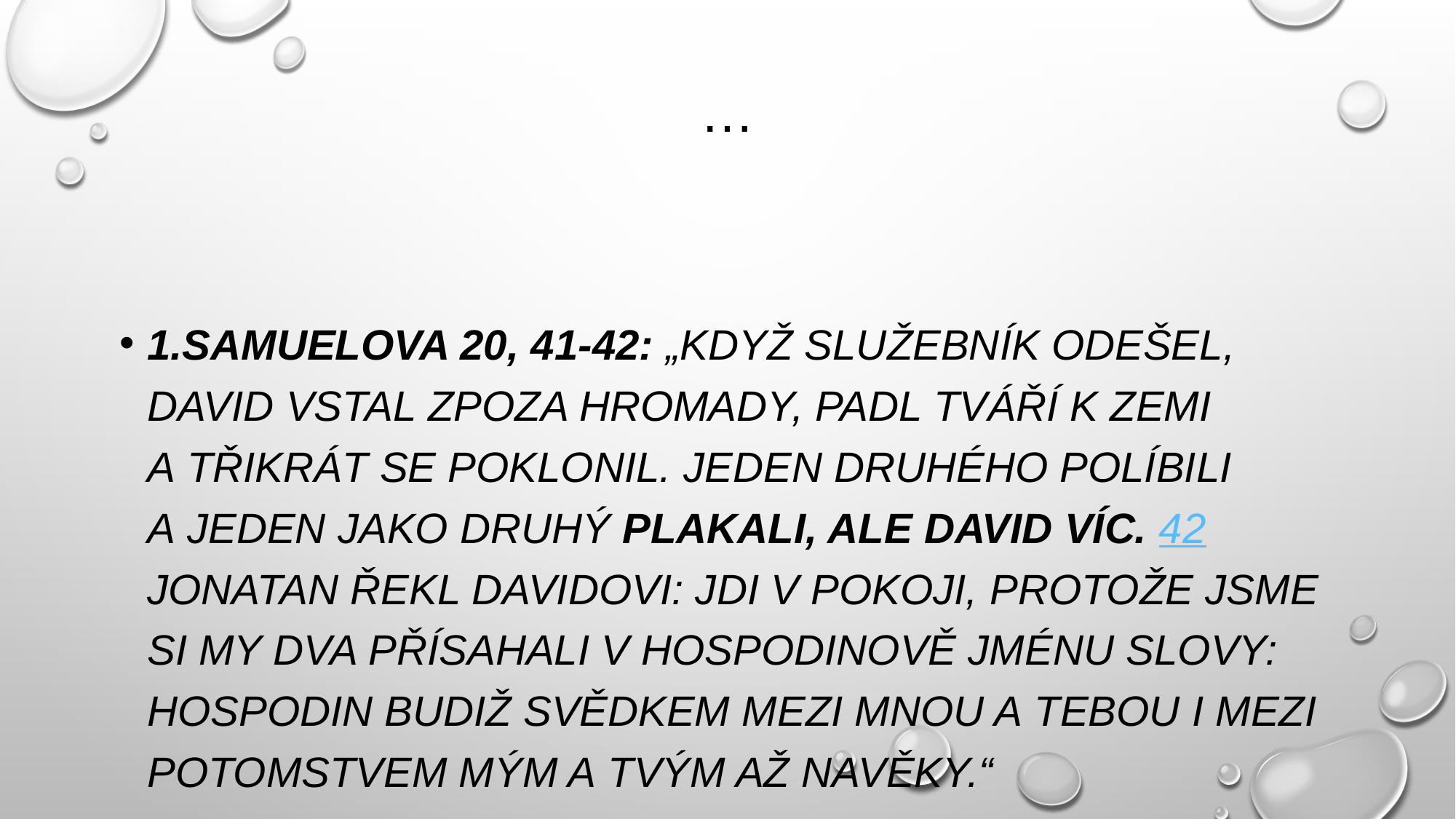

# …

1.Samuelova 20, 41-42: „Když služebník odešel, David vstal zpoza hromady, padl tváří k zemi a třikrát se poklonil. Jeden druhého políbili a jeden jako druhý plakali, ale David víc. 42  Jonatan řekl Davidovi: Jdi v pokoji, protože jsme si my dva přísahali v Hospodinově jménu slovy: Hospodin budiž svědkem mezi mnou a tebou i mezi potomstvem mým a tvým až navěky.“